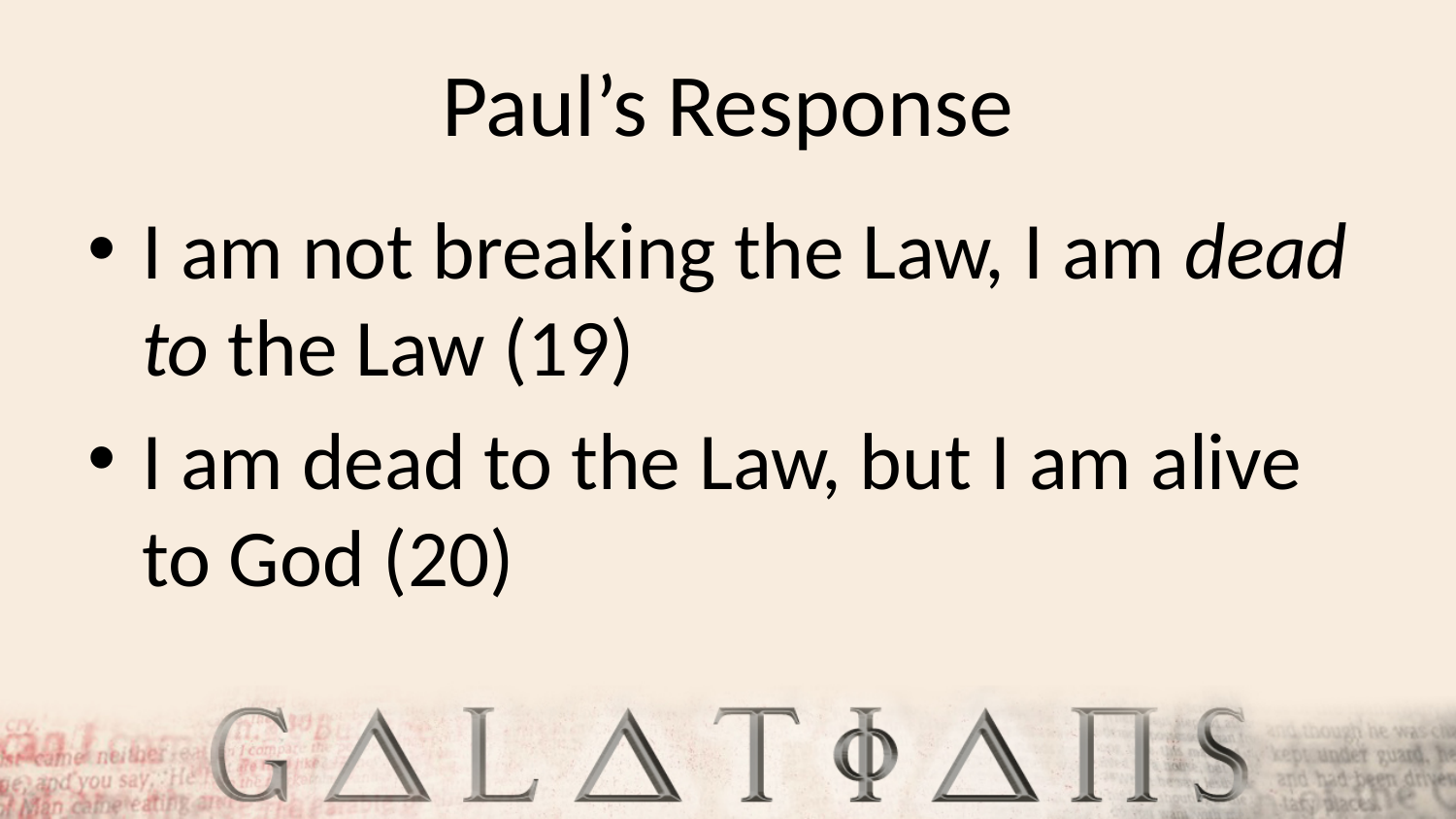

# Paul’s Response
I am not breaking the Law, I am dead to the Law (19)
I am dead to the Law, but I am alive to God (20)